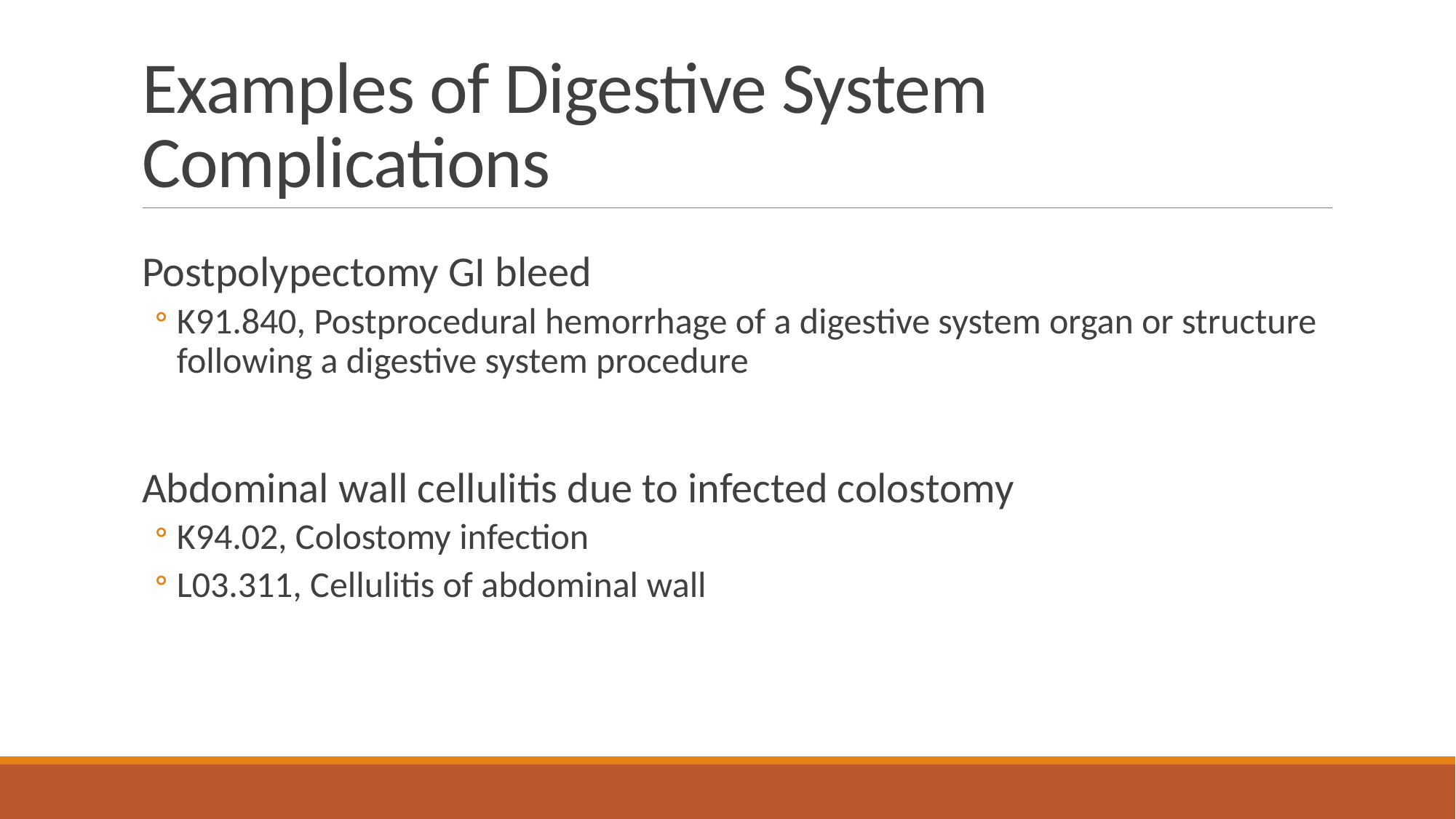

# Examples of Digestive System Complications
Postpolypectomy GI bleed
K91.840, Postprocedural hemorrhage of a digestive system organ or structure following a digestive system procedure

Abdominal wall cellulitis due to infected colostomy
K94.02, Colostomy infection
L03.311, Cellulitis of abdominal wall